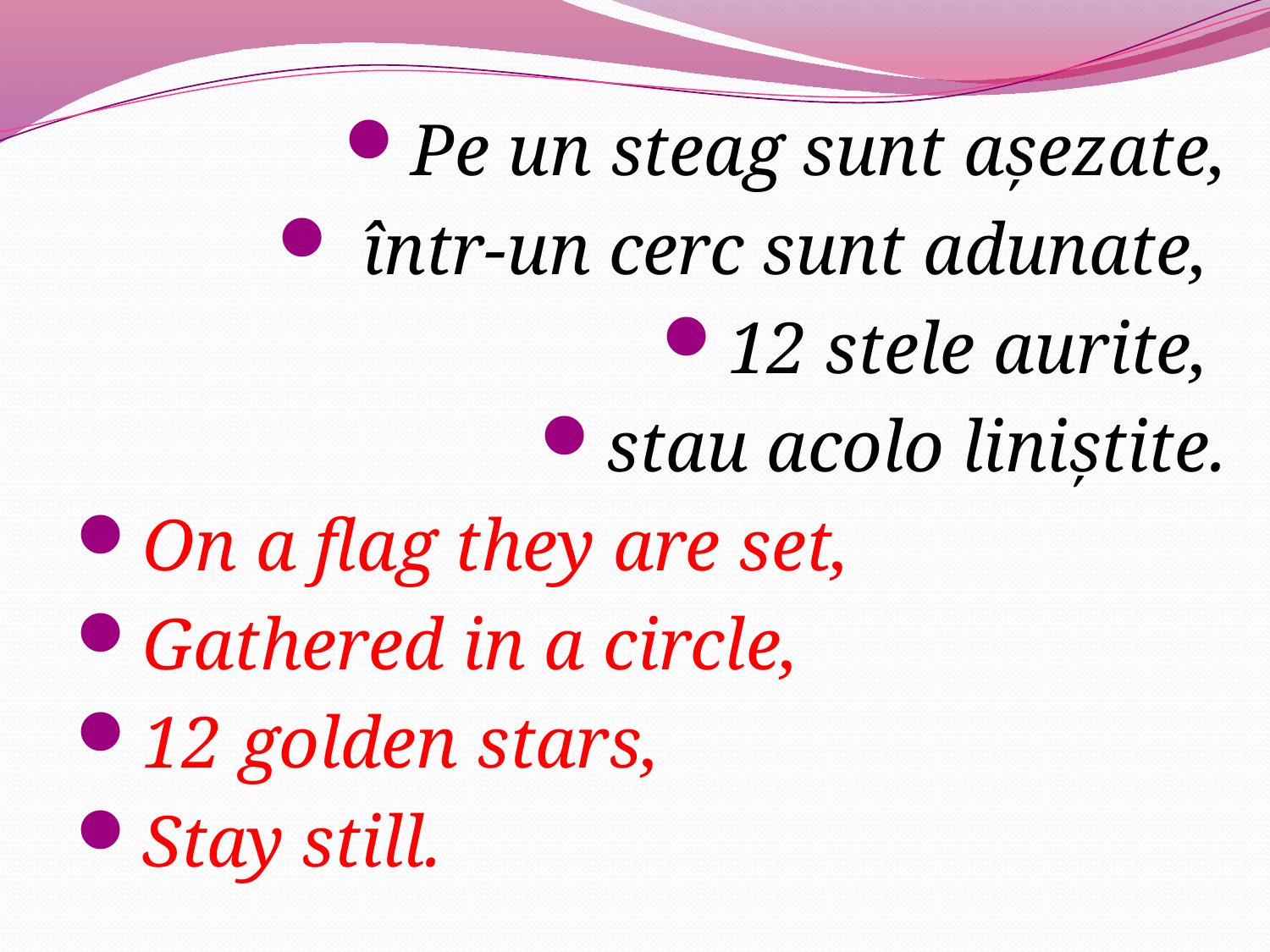

Pe un steag sunt aşezate,
 într-un cerc sunt adunate,
12 stele aurite,
stau acolo liniştite.
On a flag they are set,
Gathered in a circle,
12 golden stars,
Stay still.